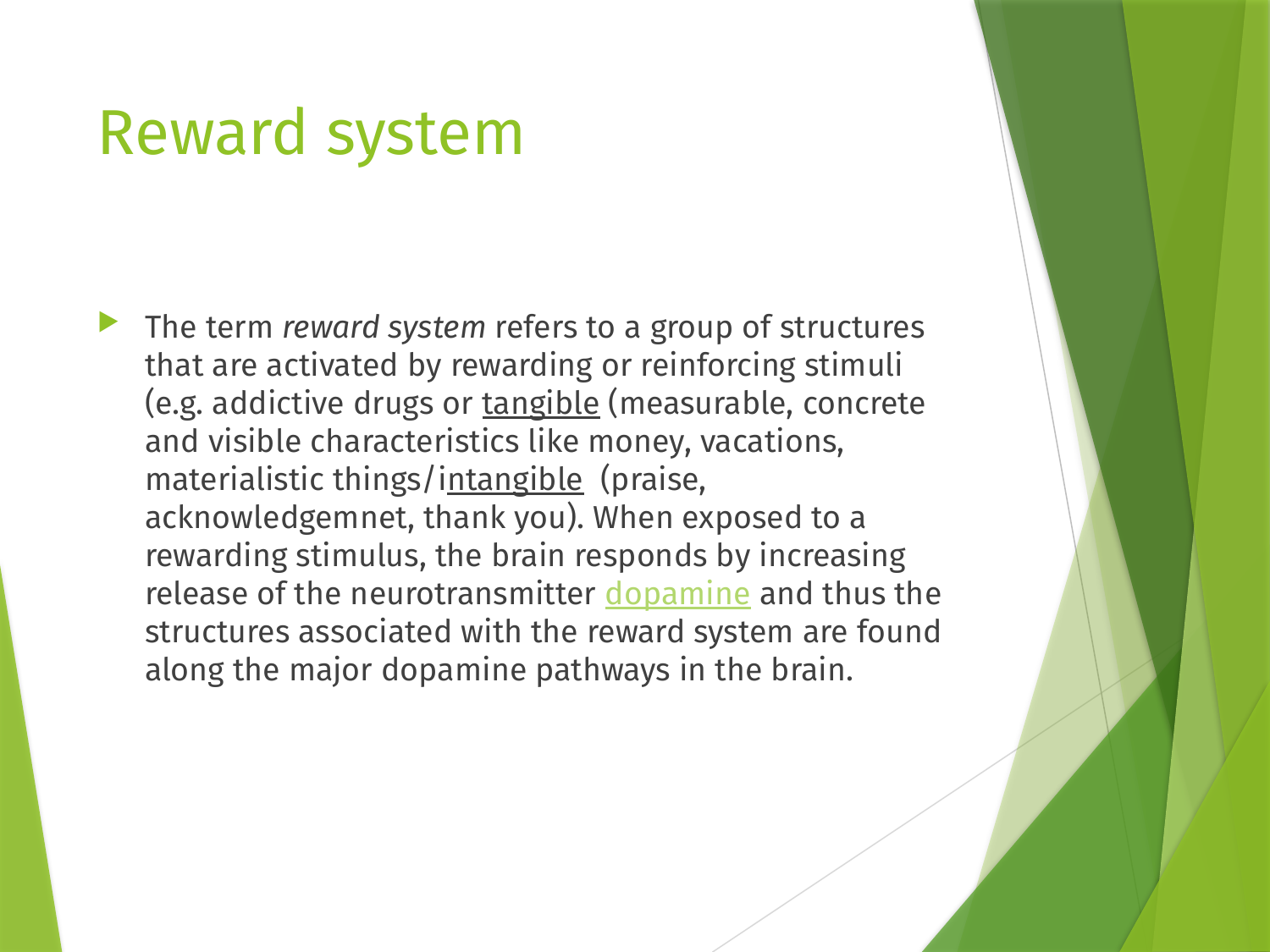

# Reward system
The term reward system refers to a group of structures that are activated by rewarding or reinforcing stimuli (e.g. addictive drugs or tangible (measurable, concrete and visible characteristics like money, vacations, materialistic things/intangible  (praise, acknowledgemnet, thank you). When exposed to a rewarding stimulus, the brain responds by increasing release of the neurotransmitter dopamine and thus the structures associated with the reward system are found along the major dopamine pathways in the brain.